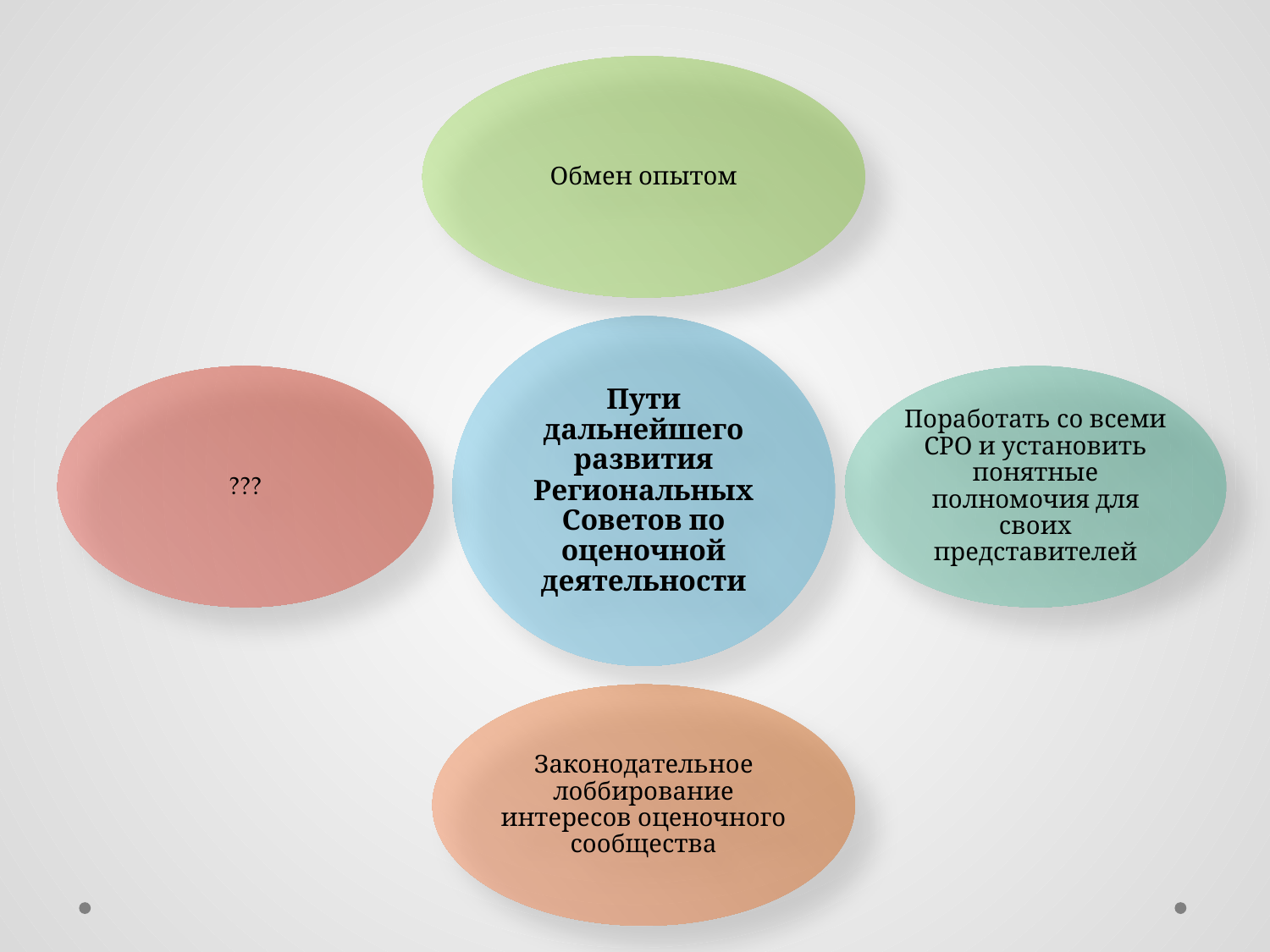

Пути дальнейшего развития Региональных Советов по оценочной деятельности
Обмен опытом
Поработать со всеми СРО и установить понятные полномочия для своих представителей
Законодательное лоббирование интересов оценочного сообщества
???